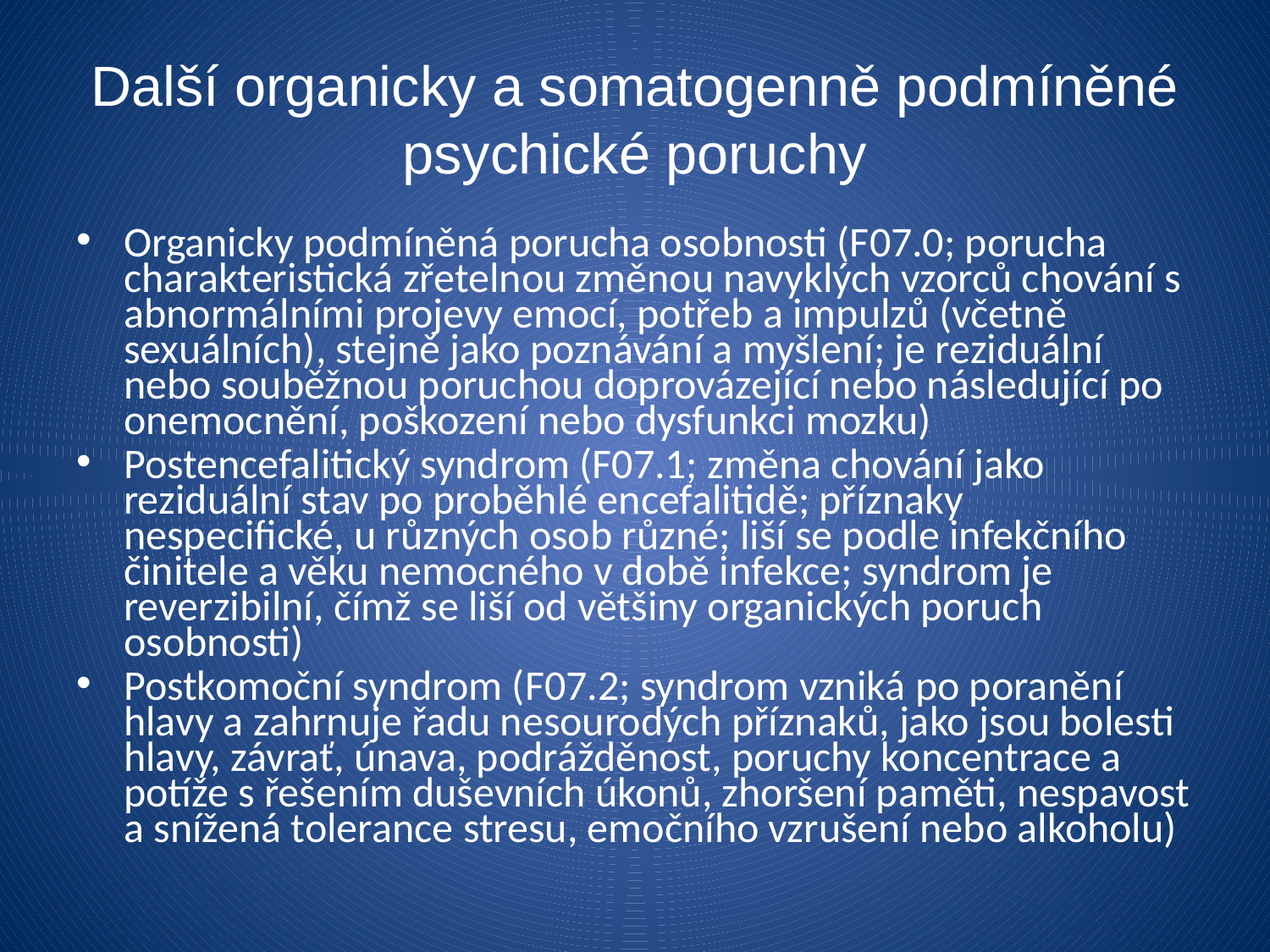

Další organicky a somatogenně podmíněné psychické poruchy
Organicky podmíněná porucha osobnosti (F07.0; porucha charakteristická zřetelnou změnou navyklých vzorců chování s abnormálními projevy emocí, potřeb a impulzů (včetně sexuálních), stejně jako poznávání a myšlení; je reziduální nebo souběžnou poruchou doprovázející nebo následující po onemocnění, poškození nebo dysfunkci mozku)
Postencefalitický syndrom (F07.1; změna chování jako reziduální stav po proběhlé encefalitidě; příznaky nespecifické, u různých osob různé; liší se podle infekčního činitele a věku nemocného v době infekce; syndrom je reverzibilní, čímž se liší od většiny organických poruch osobnosti)
Postkomoční syndrom (F07.2; syndrom vzniká po poranění hlavy a zahrnuje řadu nesourodých příznaků, jako jsou bolesti hlavy, závrať, únava, podrážděnost, poruchy koncentrace a potíže s řešením duševních úkonů, zhoršení paměti, nespavost a snížená tolerance stresu, emočního vzrušení nebo alkoholu)